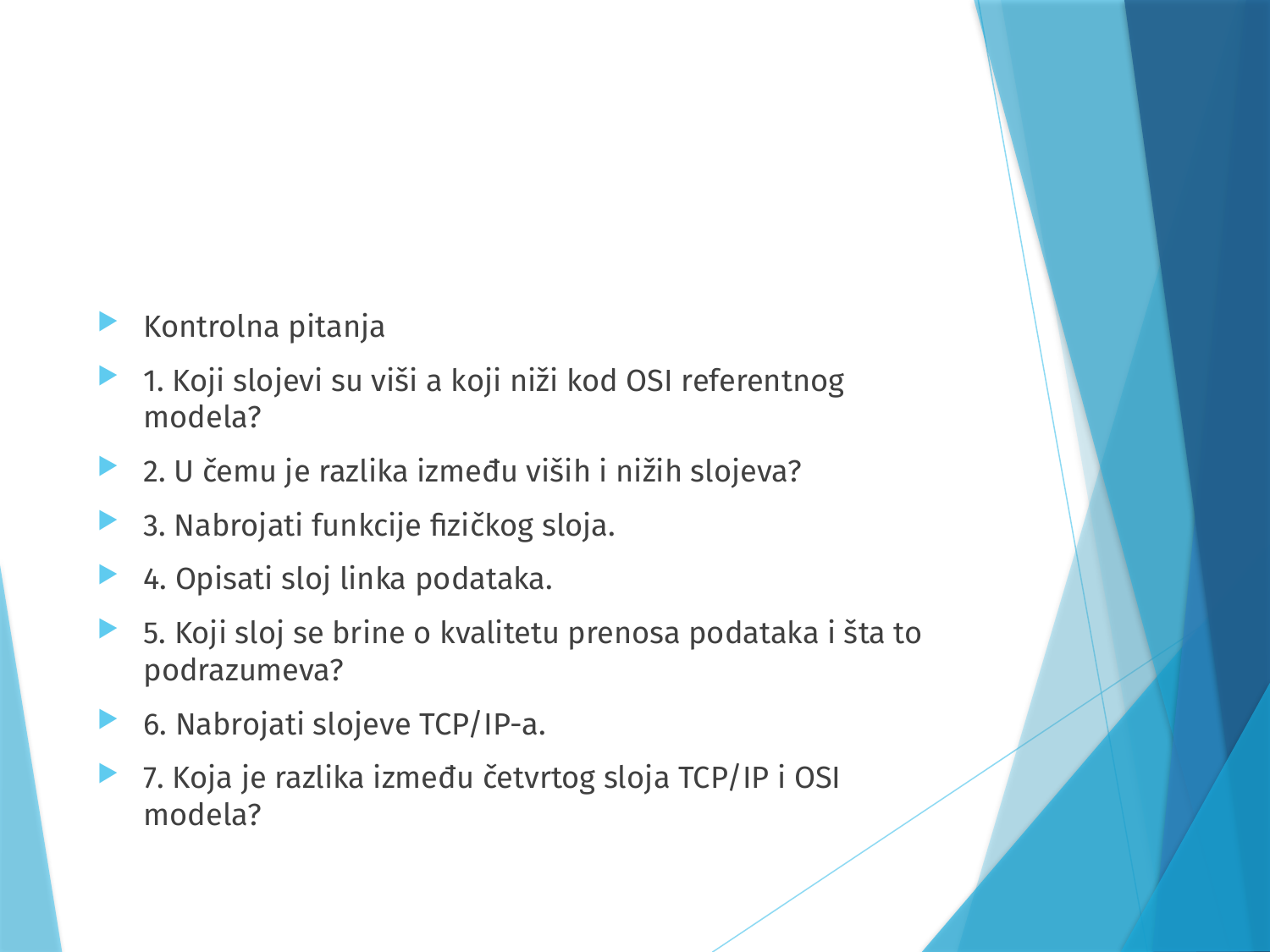

#
Kontrolna pitanja
1. Koji slojevi su viši a koji niži kod OSI referentnog modela?
2. U čemu je razlika između viših i nižih slojeva?
3. Nabrojati funkcije fizičkog sloja.
4. Opisati sloj linka podataka.
5. Koji sloj se brine o kvalitetu prenosa podataka i šta to podrazumeva?
6. Nabrojati slojeve TCP/IP-a.
7. Koja je razlika između četvrtog sloja TCP/IP i OSI modela?